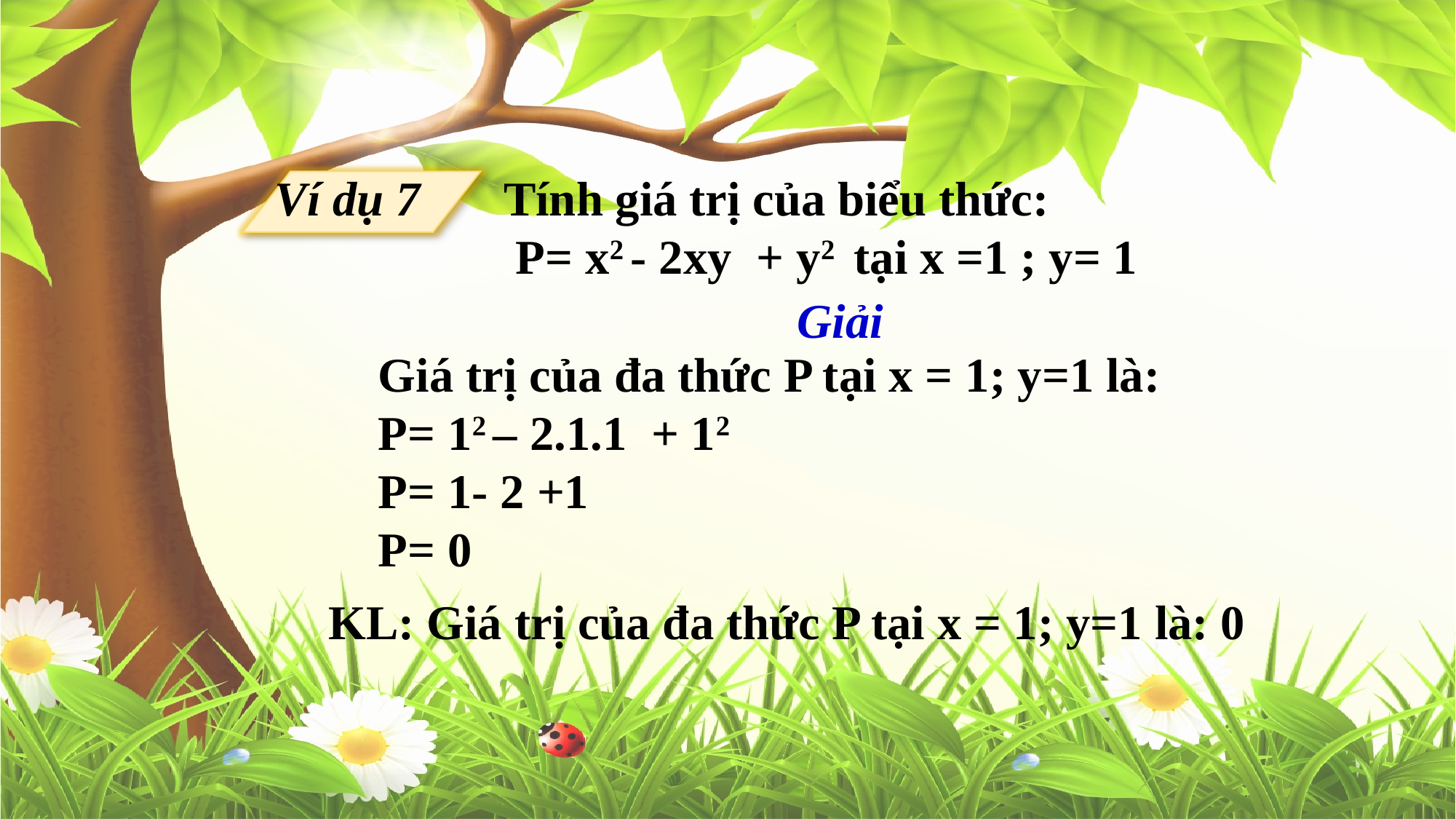

Ví dụ 7

Tính giá trị của biểu thức:
 P= x2 - 2xy  + y2  tại x =1 ; y= 1
Giải
Giá trị của đa thức P tại x = 1; y=1 là:
P= 12 – 2.1.1  + 12
P= 1- 2 +1
P= 0
KL: Giá trị của đa thức P tại x = 1; y=1 là: 0